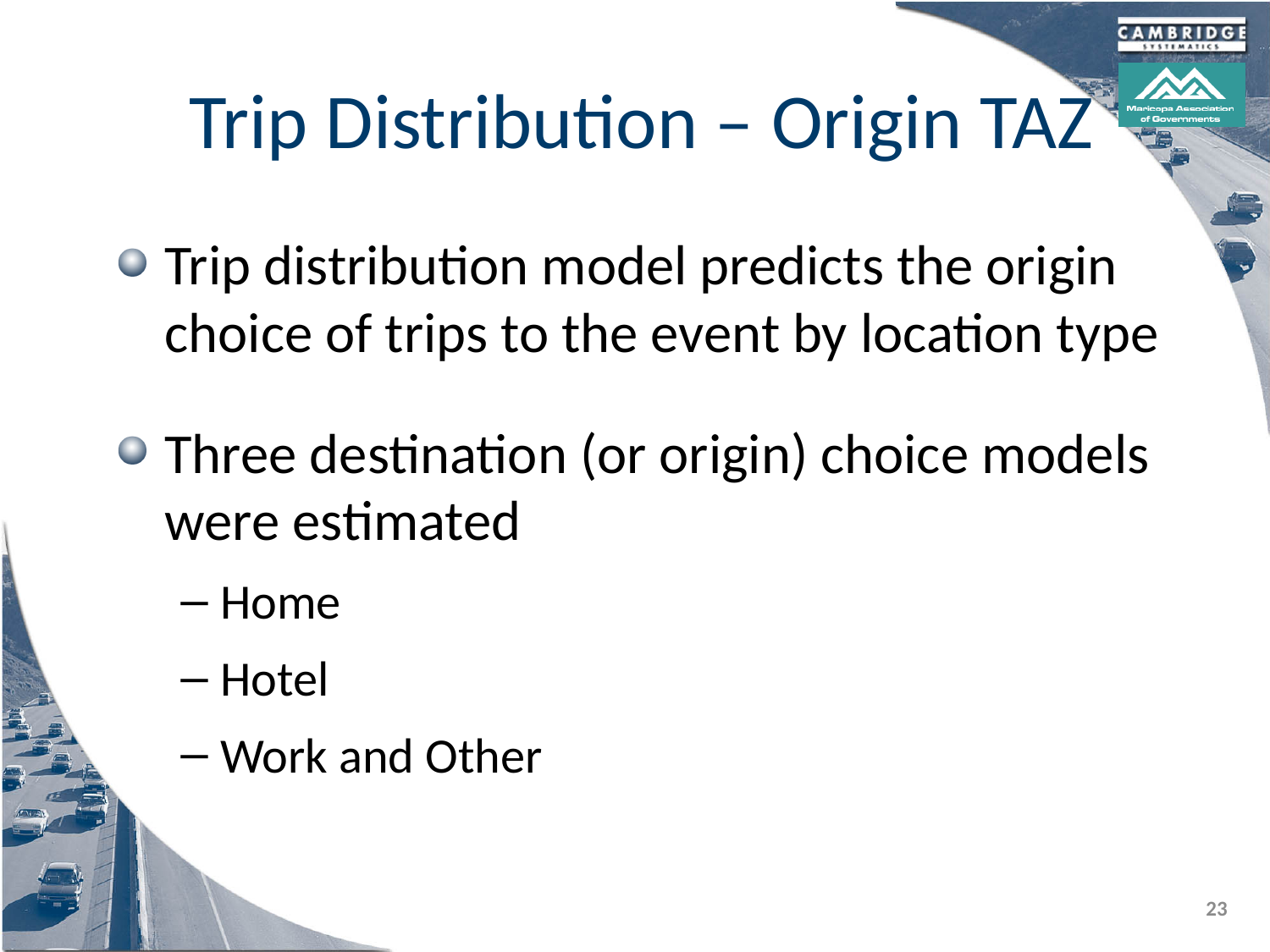

# Trip Distribution – Origin TAZ
Trip distribution model predicts the origin choice of trips to the event by location type
Three destination (or origin) choice models were estimated
Home
Hotel
Work and Other
23